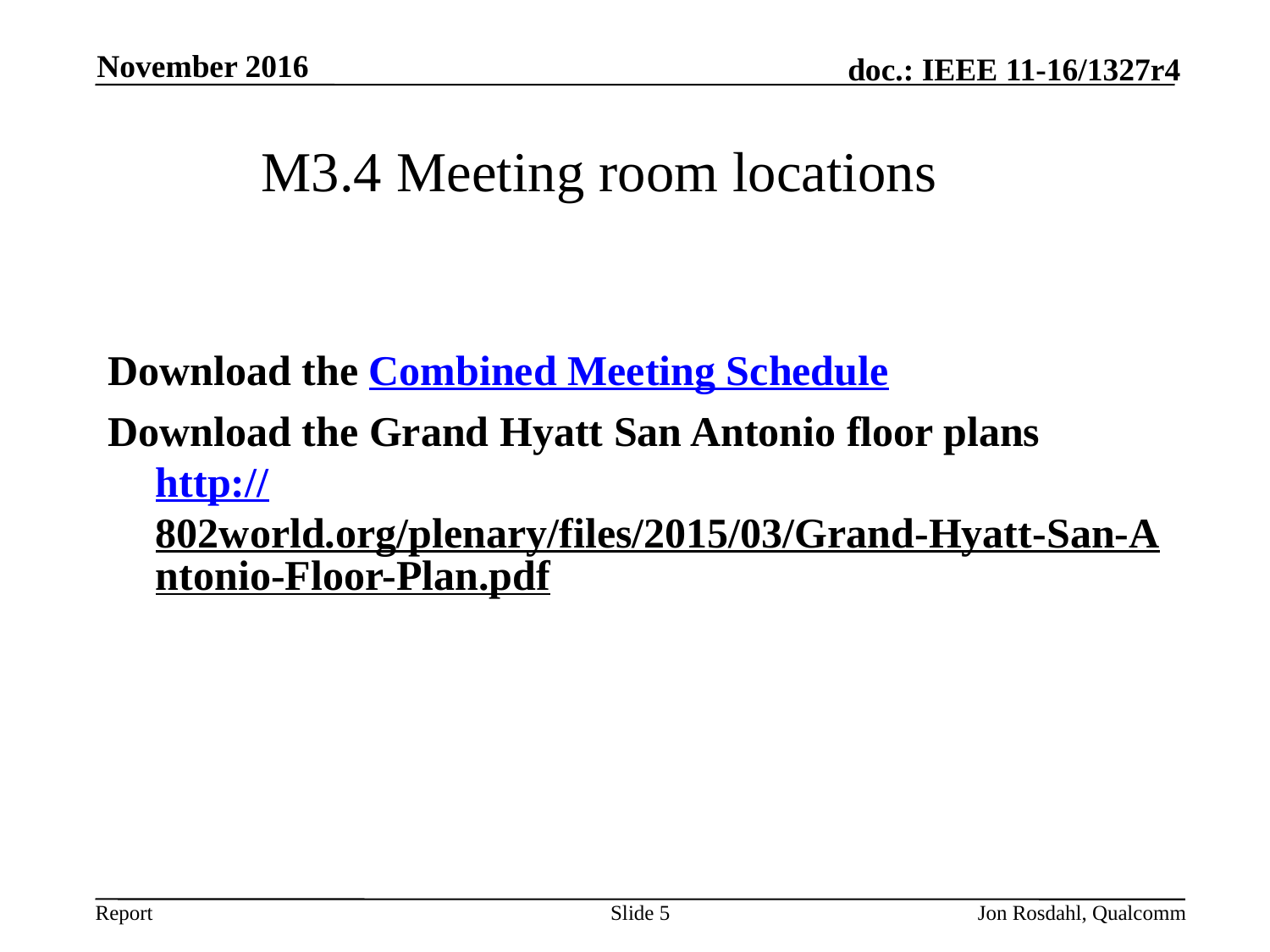

November 2016
# M3.4 Meeting room locations

Download the Combined Meeting Schedule
Download the Grand Hyatt San Antonio floor plans 
http://802world.org/plenary/files/2015/03/Grand-Hyatt-San-Antonio-Floor-Plan.pdf
Slide 5
Jon Rosdahl, Qualcomm